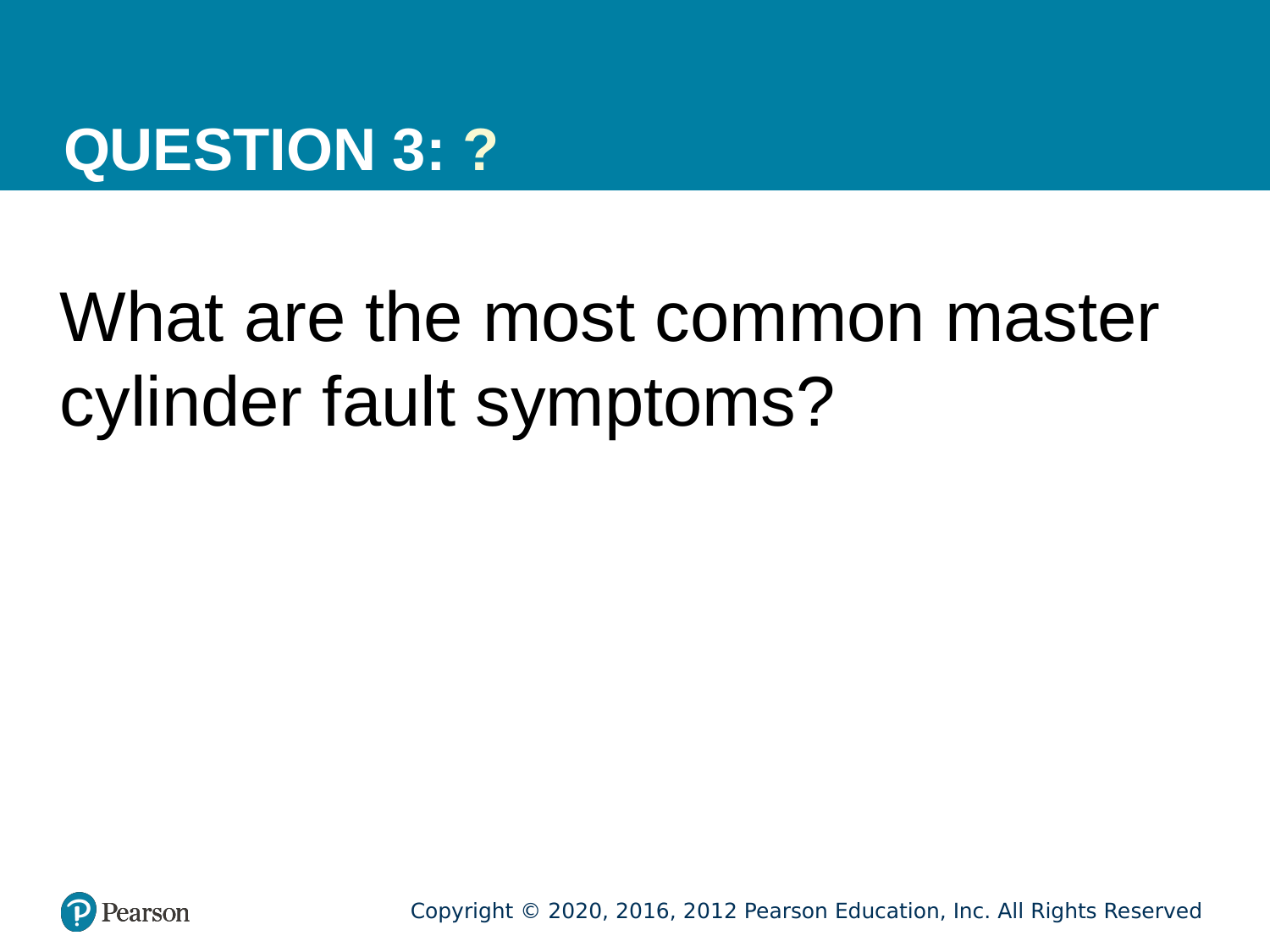

# QUESTION 3: ?
What are the most common master cylinder fault symptoms?